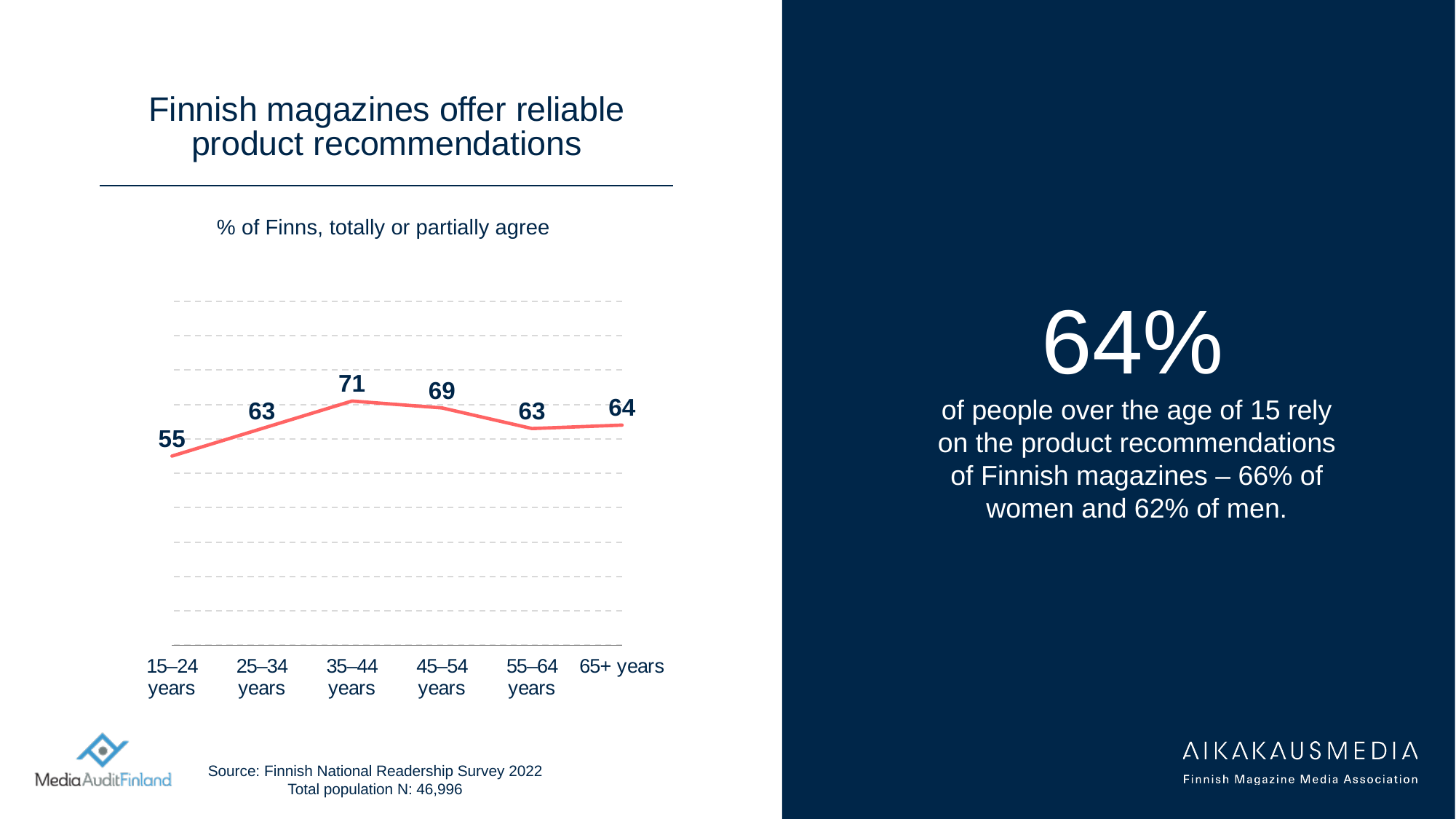

# Finnish magazines offer reliable product recommendations

% of Finns, totally or partially agree

### Chart

| Category | Series 1 | Column1 | Column2 | Column3 | Column4 | Column5 |
|---|---|---|---|---|---|---|
| 15–24 years | 55.0 | None | None | None | None | None |
| 25–34 years | 63.0 | None | None | None | None | None |
| 35–44 years | 71.0 | None | None | None | None | None |
| 45–54 years | 69.0 | None | None | None | None | None |
| 55–64 years | 63.0 | None | None | None | None | None |
| 65+ years | 64.0 | None | None | None | None | None |
64%
of people over the age of 15 rely on the product recommendations of Finnish magazines – 66% of women and 62% of men.